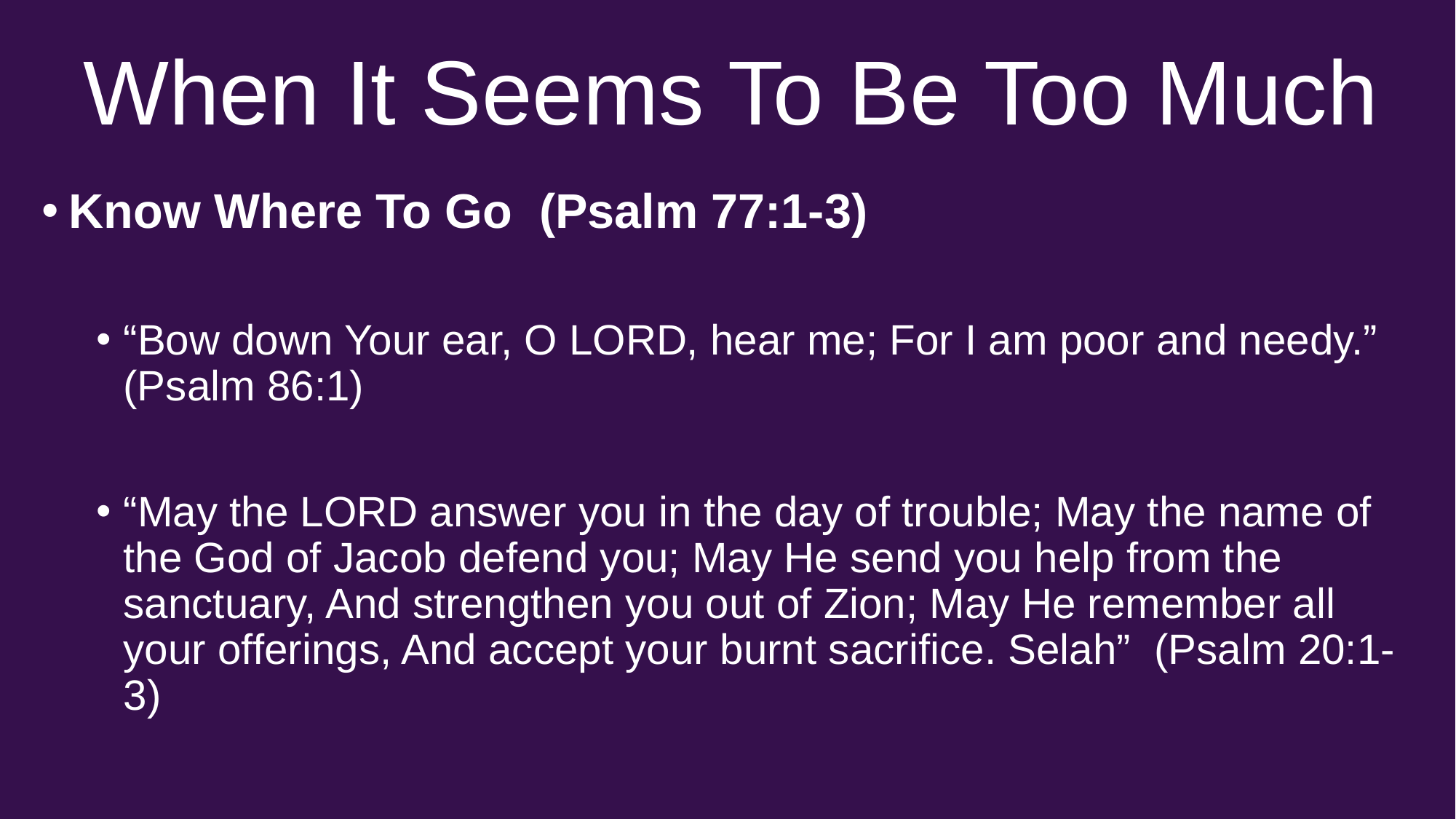

# When It Seems To Be Too Much
Know Where To Go  (Psalm 77:1-3)

“Bow down Your ear, O LORD, hear me; For I am poor and needy.” (Psalm 86:1)

“May the LORD answer you in the day of trouble; May the name of the God of Jacob defend you; May He send you help from the sanctuary, And strengthen you out of Zion; May He remember all your offerings, And accept your burnt sacrifice. Selah”  (Psalm 20:1-3)